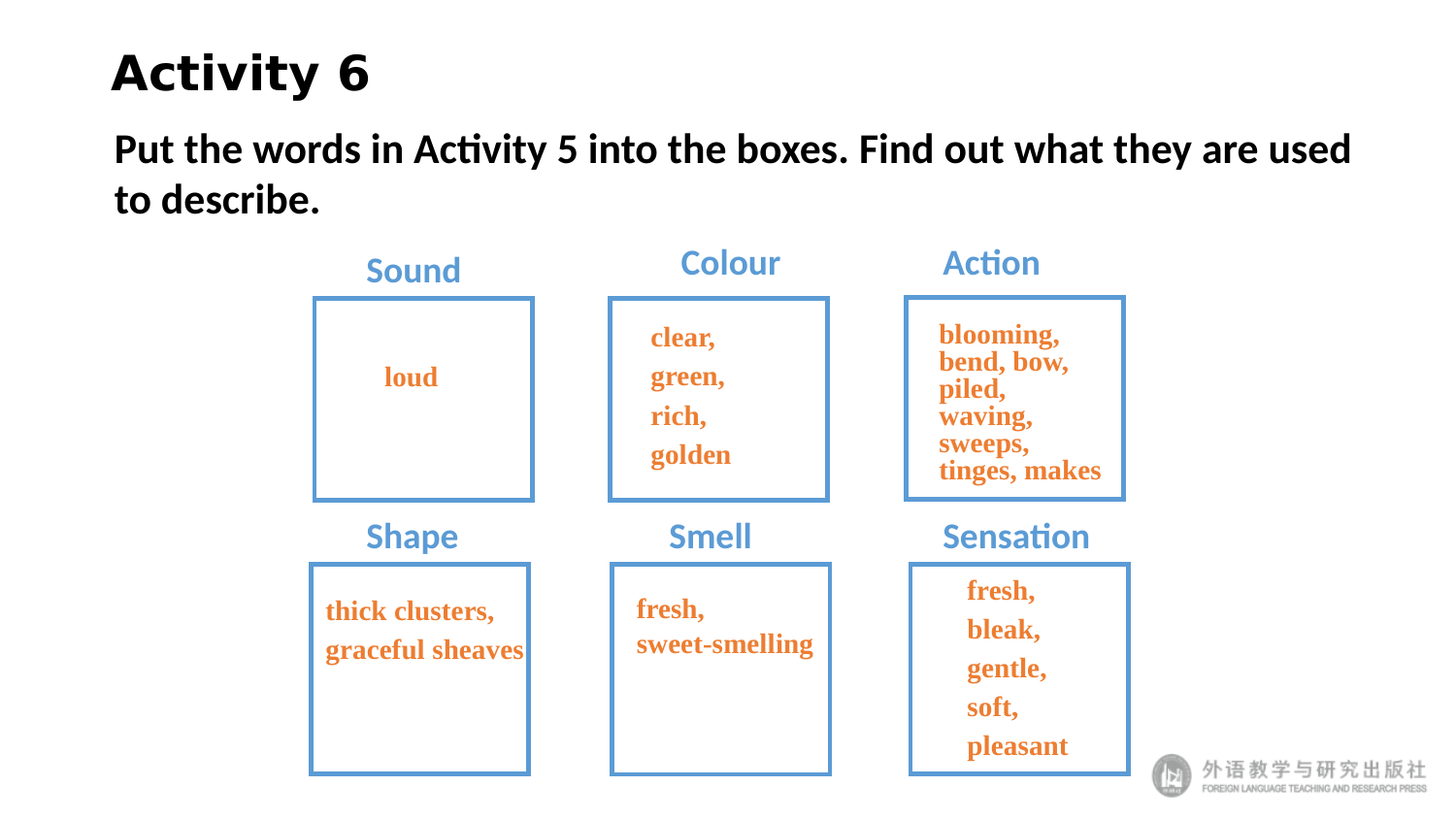

# Activity 6
Put the words in Activity 5 into the boxes. Find out what they are used
to describe.
Colour
Action
Sound

blooming, bend, bow, piled, waving, sweeps, tinges, makes

clear,
green,
rich,
golden

loud

Shape
Smell
Sensation

fresh,
bleak,
gentle,
soft,
pleasant

thick clusters,
graceful sheaves

fresh,
sweet-smelling